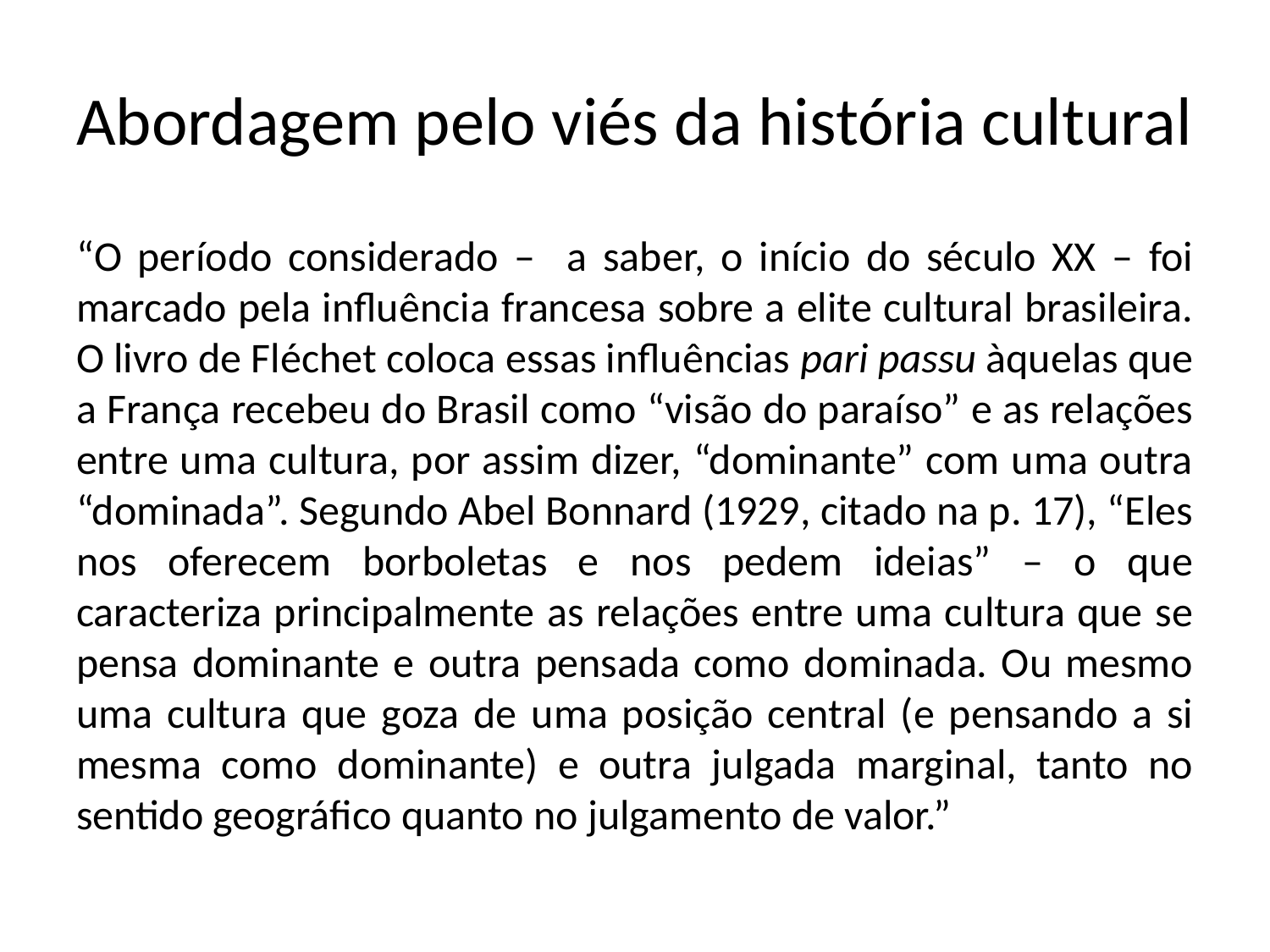

# Abordagem pelo viés da história cultural
“O período considerado –  a saber, o início do século XX – foi marcado pela influência francesa sobre a elite cultural brasileira. O livro de Fléchet coloca essas influências pari passu àquelas que a França recebeu do Brasil como “visão do paraíso” e as relações entre uma cultura, por assim dizer, “dominante” com uma outra “dominada”. Segundo Abel Bonnard (1929, citado na p. 17), “Eles nos oferecem borboletas e nos pedem ideias” – o que caracteriza principalmente as relações entre uma cultura que se pensa dominante e outra pensada como dominada. Ou mesmo uma cultura que goza de uma posição central (e pensando a si mesma como dominante) e outra julgada marginal, tanto no sentido geográfico quanto no julgamento de valor.”